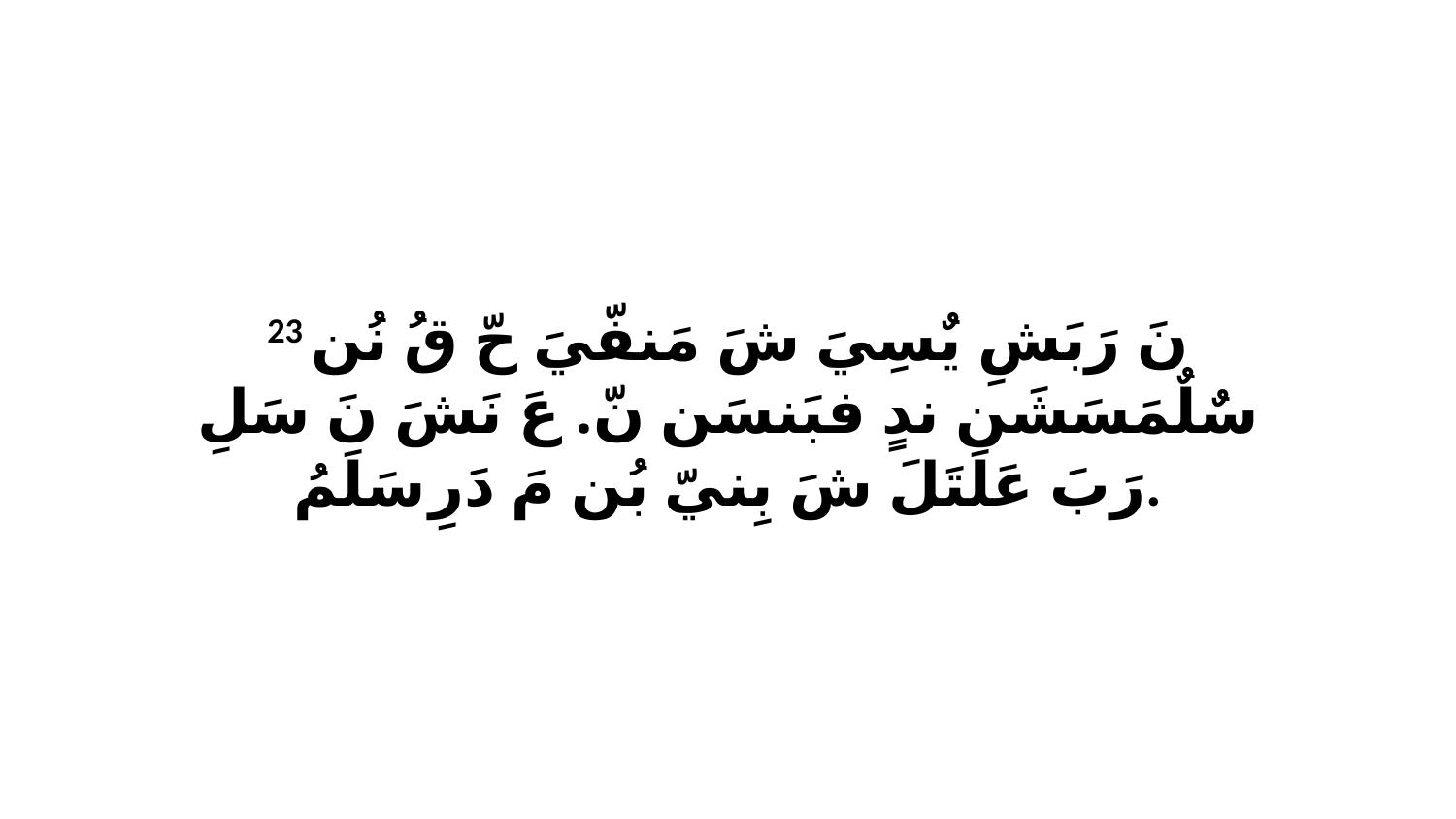

23 نَ رَبَشِ يٌسِيَ شَ مَنفّيَ حّ قُ نُن سٌلٌمَسَشَن ندٍ فبَنسَن نّ. عَ نَشَ نَ سَلِ رَبَ عَلَتَلَ شَ بِنيّ بُن مَ دَرِ سَلَمُ.